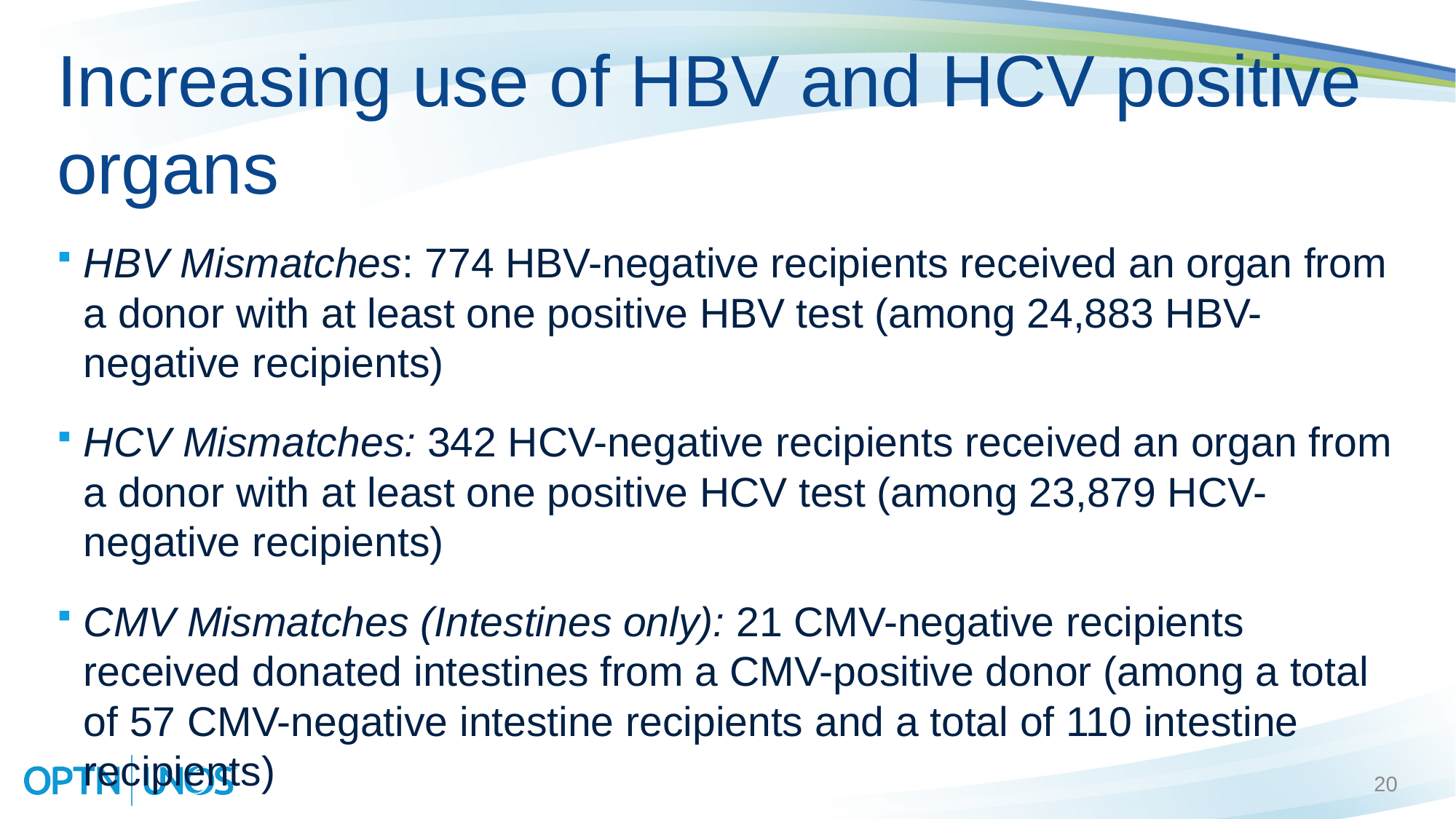

# Increasing use of HBV and HCV positive organs
HBV Mismatches: 774 HBV-negative recipients received an organ from a donor with at least one positive HBV test (among 24,883 HBV-negative recipients)
HCV Mismatches: 342 HCV-negative recipients received an organ from a donor with at least one positive HCV test (among 23,879 HCV-negative recipients)
CMV Mismatches (Intestines only): 21 CMV-negative recipients received donated intestines from a CMV-positive donor (among a total of 57 CMV-negative intestine recipients and a total of 110 intestine recipients)

20